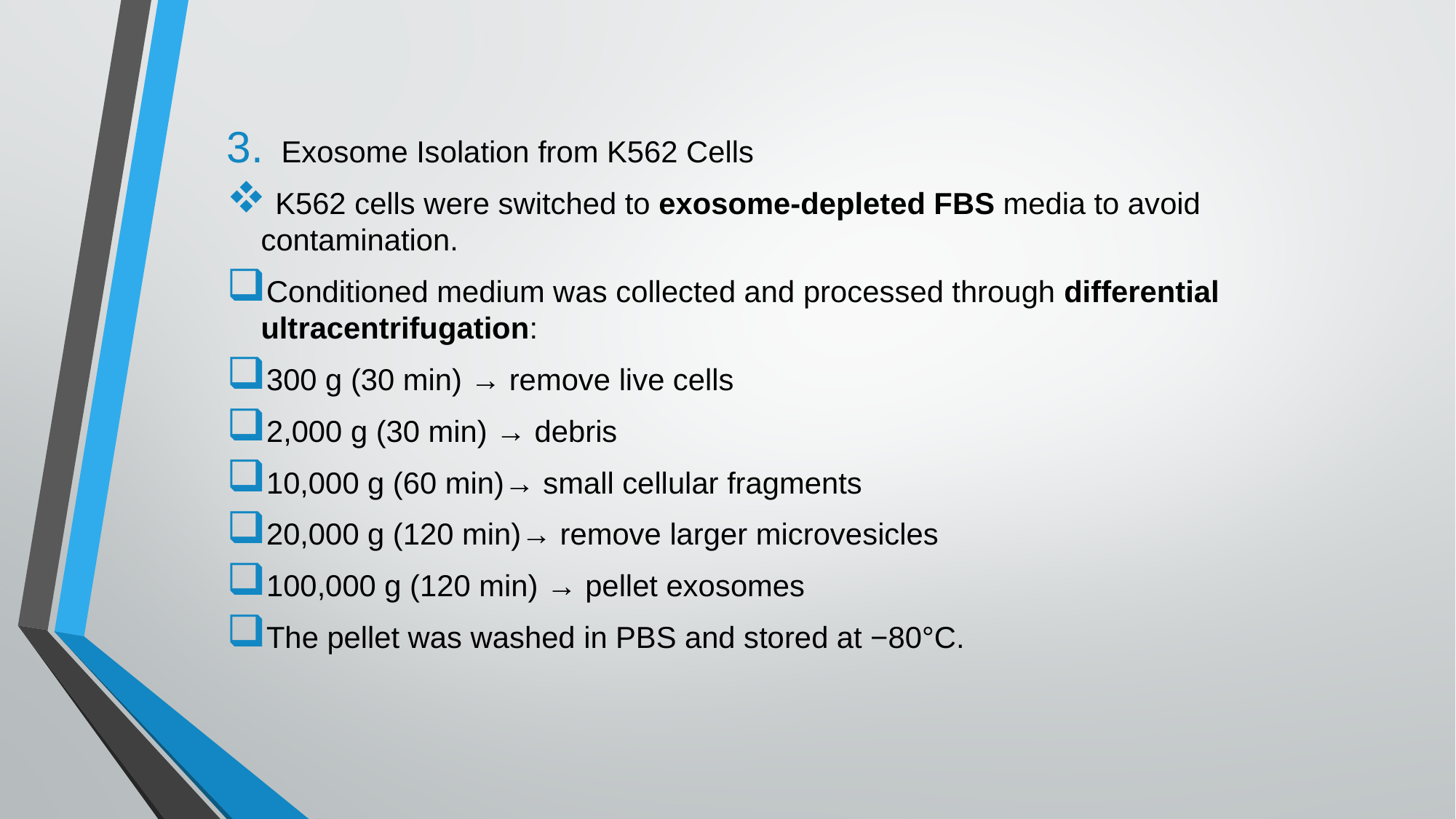

Exosome Isolation from K562 Cells
 K562 cells were switched to exosome-depleted FBS media to avoid contamination.
Conditioned medium was collected and processed through differential ultracentrifugation:
300 g (30 min) → remove live cells
2,000 g (30 min) → debris
10,000 g (60 min)→ small cellular fragments
20,000 g (120 min)→ remove larger microvesicles
100,000 g (120 min) → pellet exosomes
The pellet was washed in PBS and stored at −80°C.